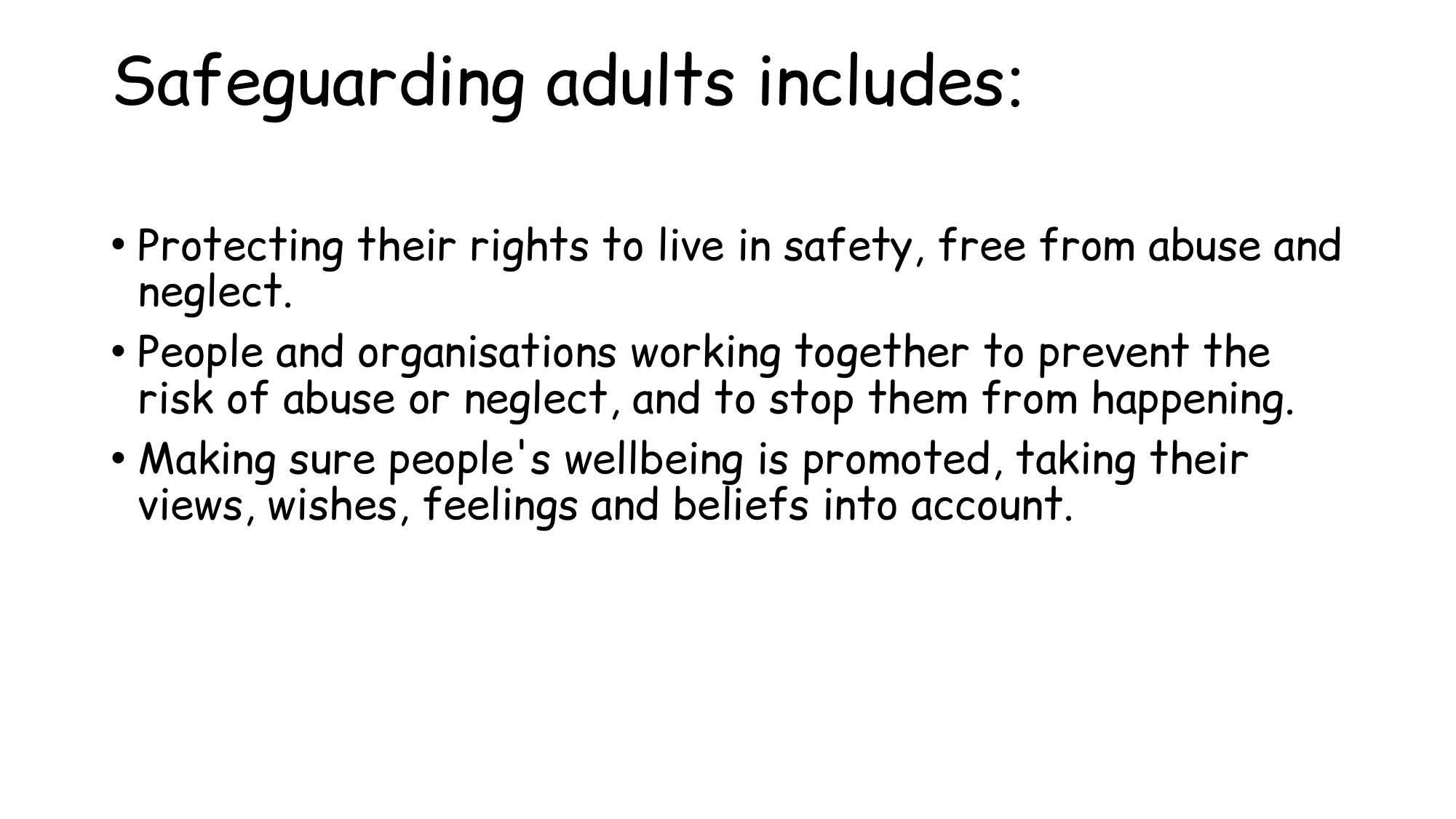

# Safeguarding adults includes:
Protecting their rights to live in safety, free from abuse and neglect.
People and organisations working together to prevent the risk of abuse or neglect, and to stop them from happening.
Making sure people's wellbeing is promoted, taking their views, wishes, feelings and beliefs into account.